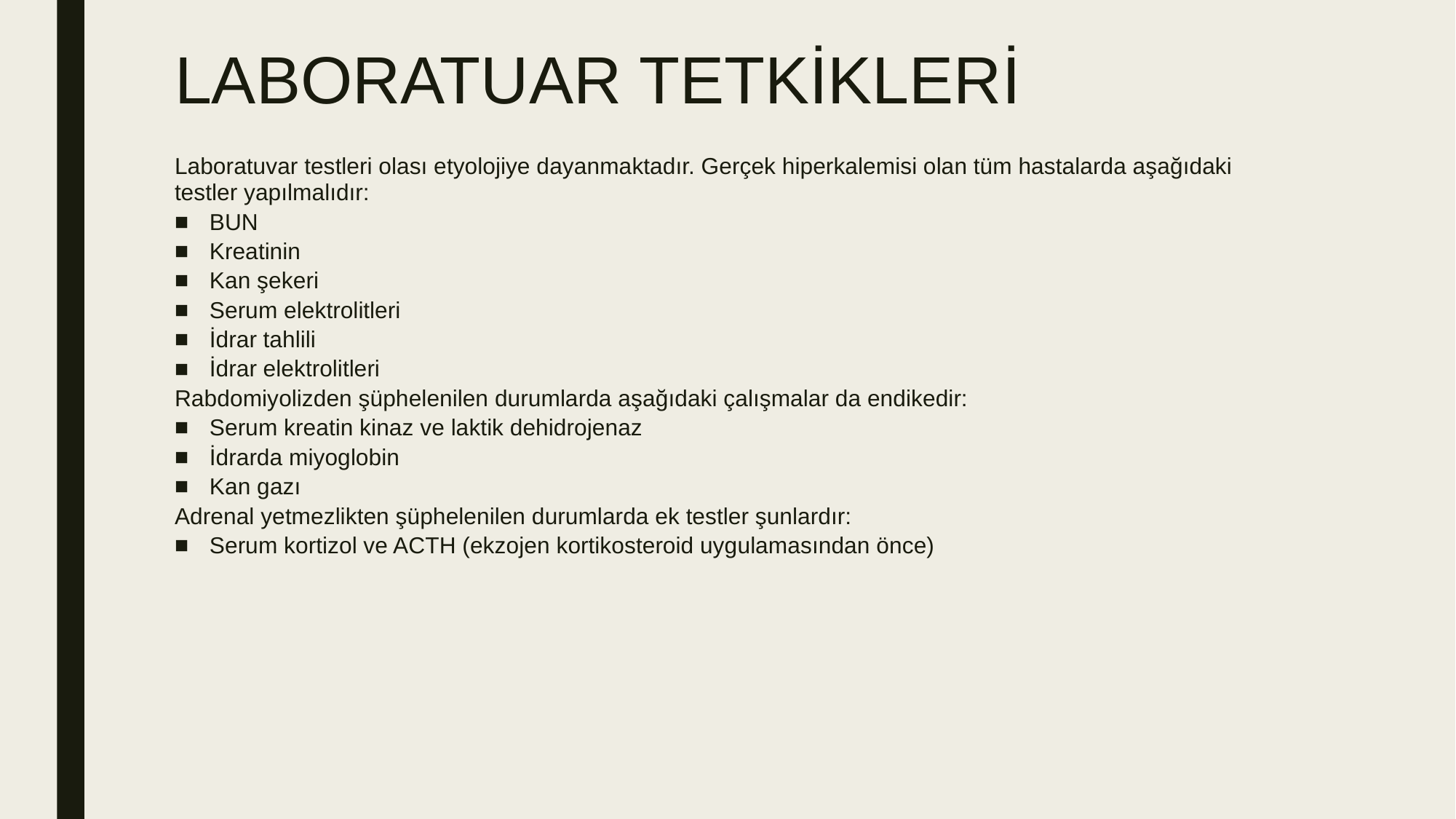

# LABORATUAR TETKİKLERİ
Laboratuvar testleri olası etyolojiye dayanmaktadır. Gerçek hiperkalemisi olan tüm hastalarda aşağıdaki testler yapılmalıdır:
BUN
Kreatinin
Kan şekeri
Serum elektrolitleri
İdrar tahlili
İdrar elektrolitleri
Rabdomiyolizden şüphelenilen durumlarda aşağıdaki çalışmalar da endikedir:
Serum kreatin kinaz ve laktik dehidrojenaz
İdrarda miyoglobin
Kan gazı
Adrenal yetmezlikten şüphelenilen durumlarda ek testler şunlardır:
Serum kortizol ve ACTH (ekzojen kortikosteroid uygulamasından önce)